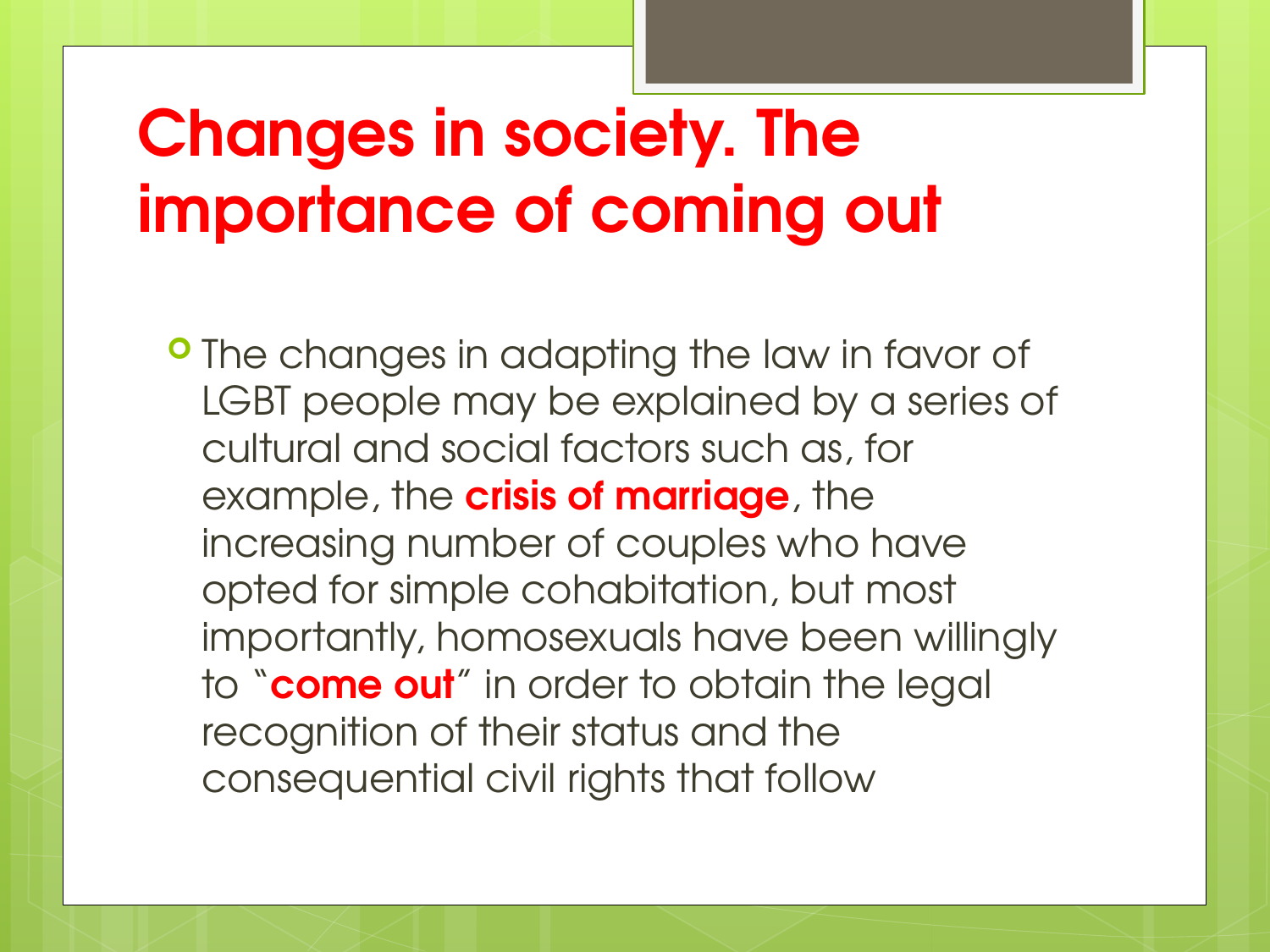

# Changes in society. The importance of coming out
The changes in adapting the law in favor of LGBT people may be explained by a series of cultural and social factors such as, for example, the crisis of marriage, the increasing number of couples who have opted for simple cohabitation, but most importantly, homosexuals have been willingly to “come out” in order to obtain the legal recognition of their status and the consequential civil rights that follow